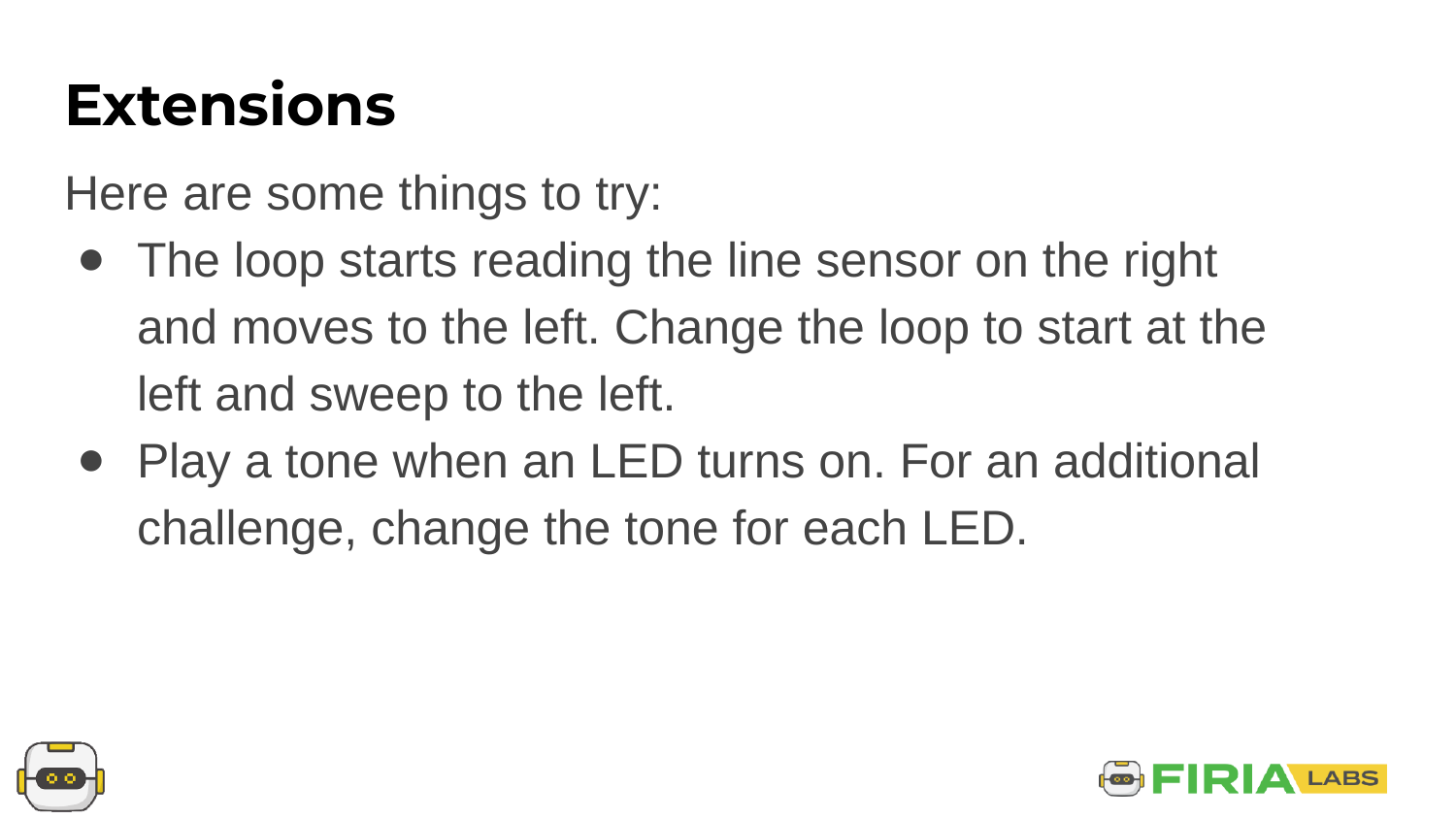

# Extensions
Here are some things to try:
The loop starts reading the line sensor on the right and moves to the left. Change the loop to start at the left and sweep to the left.
Play a tone when an LED turns on. For an additional challenge, change the tone for each LED.